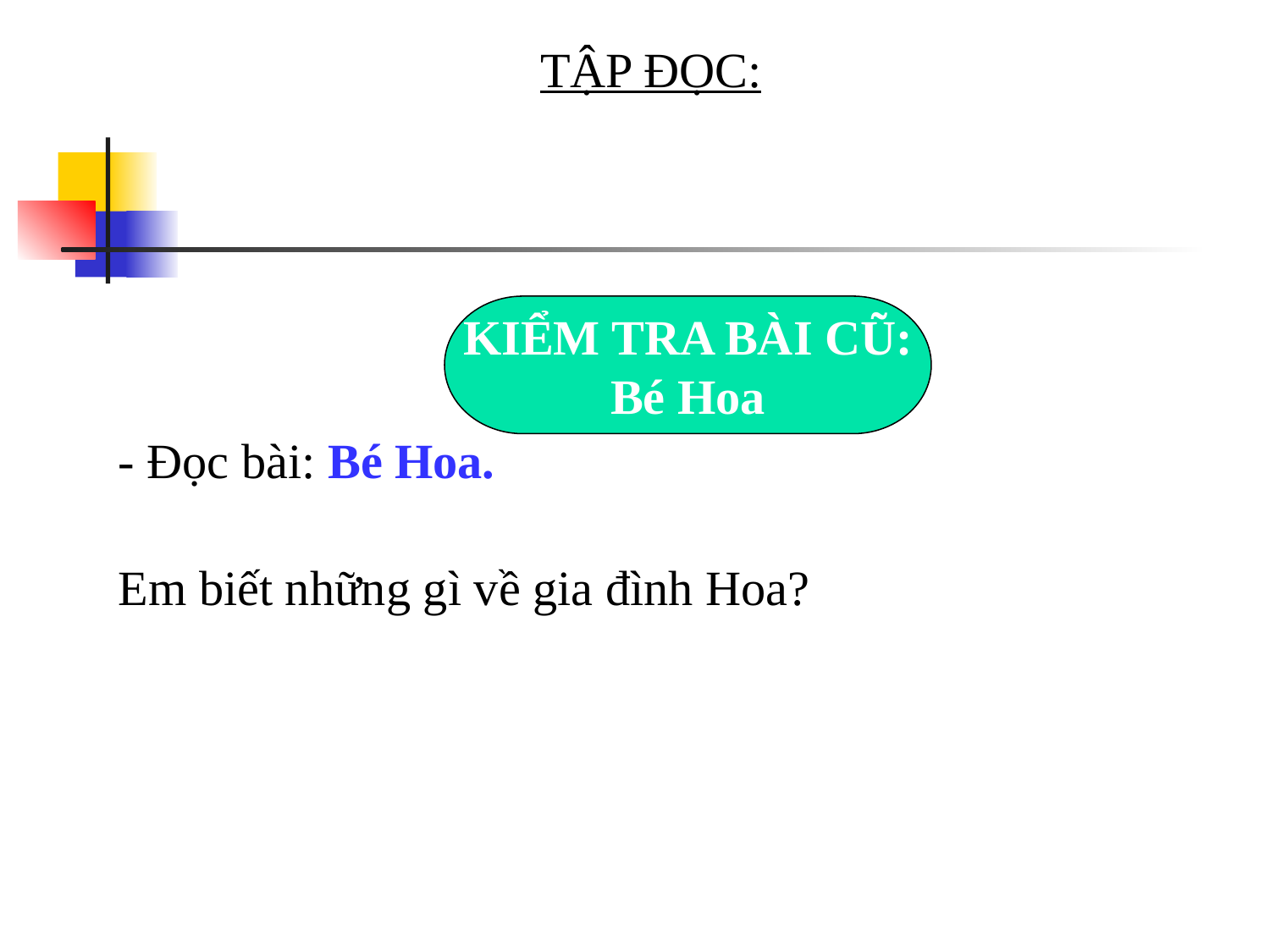

TẬP ĐỌC:
KIỂM TRA BÀI CŨ:
Bé Hoa
- Đọc bài: Bé Hoa.

Em biết những gì về gia đình Hoa?